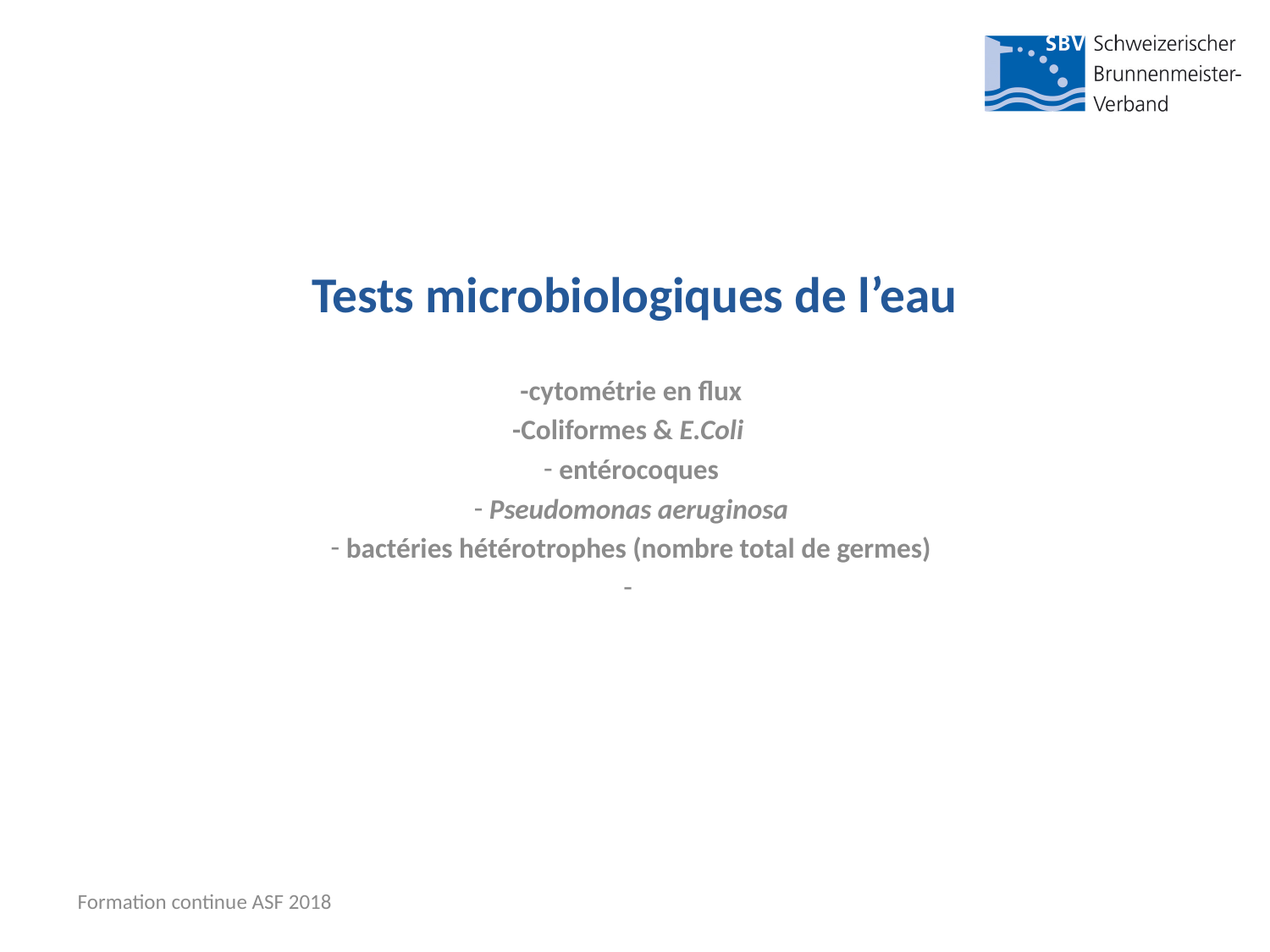

# Tests microbiologiques de l’eau
-cytométrie en flux
-Coliformes & E.Coli
 entérocoques
 Pseudomonas aeruginosa
 bactéries hétérotrophes (nombre total de germes)

Formation continue ASF 2018